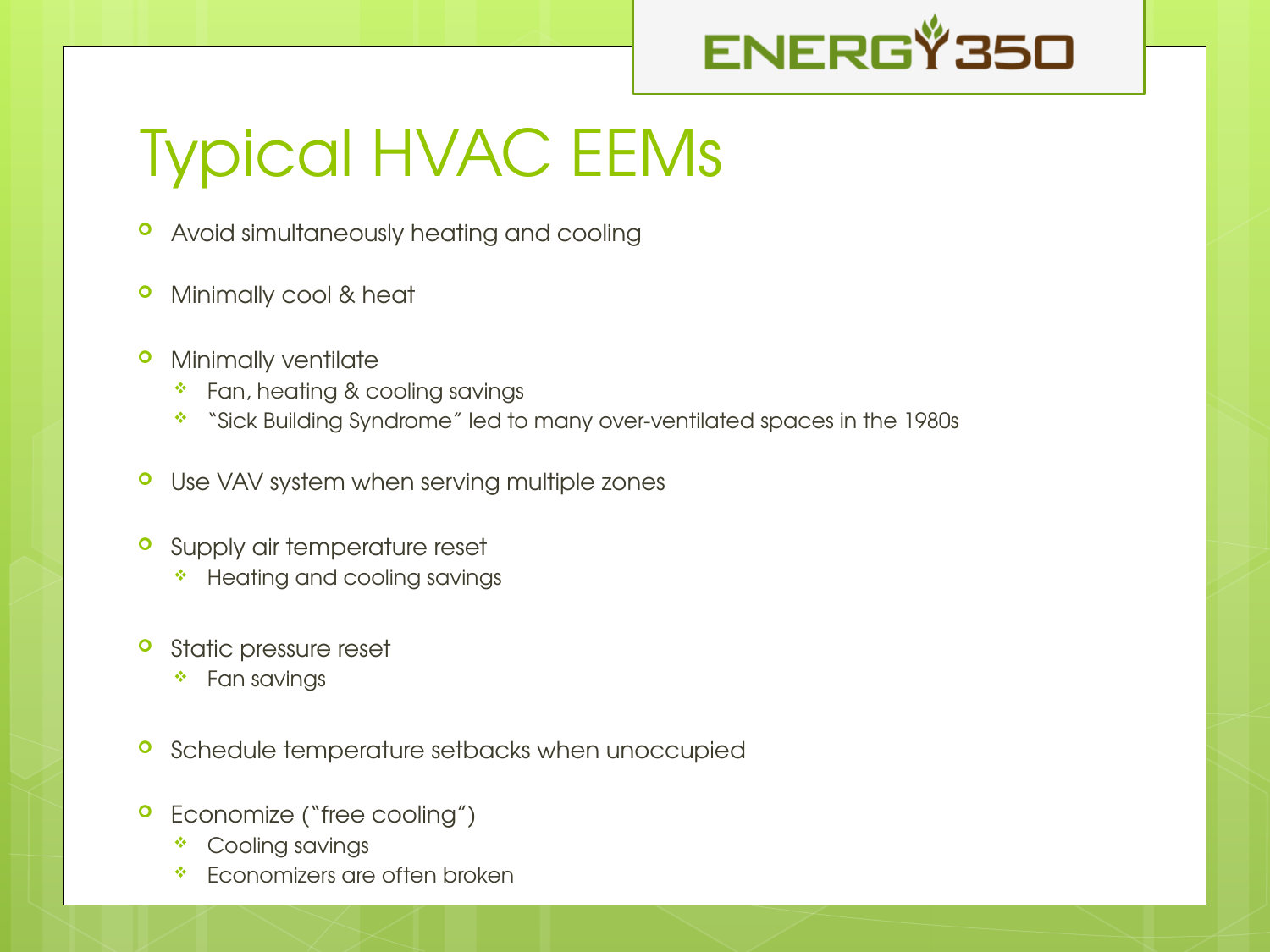

# Typical HVAC EEMs
Avoid simultaneously heating and cooling

Minimally cool & heat

Minimally ventilate
Fan, heating & cooling savings
“Sick Building Syndrome” led to many over-ventilated spaces in the 1980s

Use VAV system when serving multiple zones

Supply air temperature reset
Heating and cooling savings

Static pressure reset
Fan savings

Schedule temperature setbacks when unoccupied

Economize (“free cooling”)
Cooling savings
Economizers are often broken